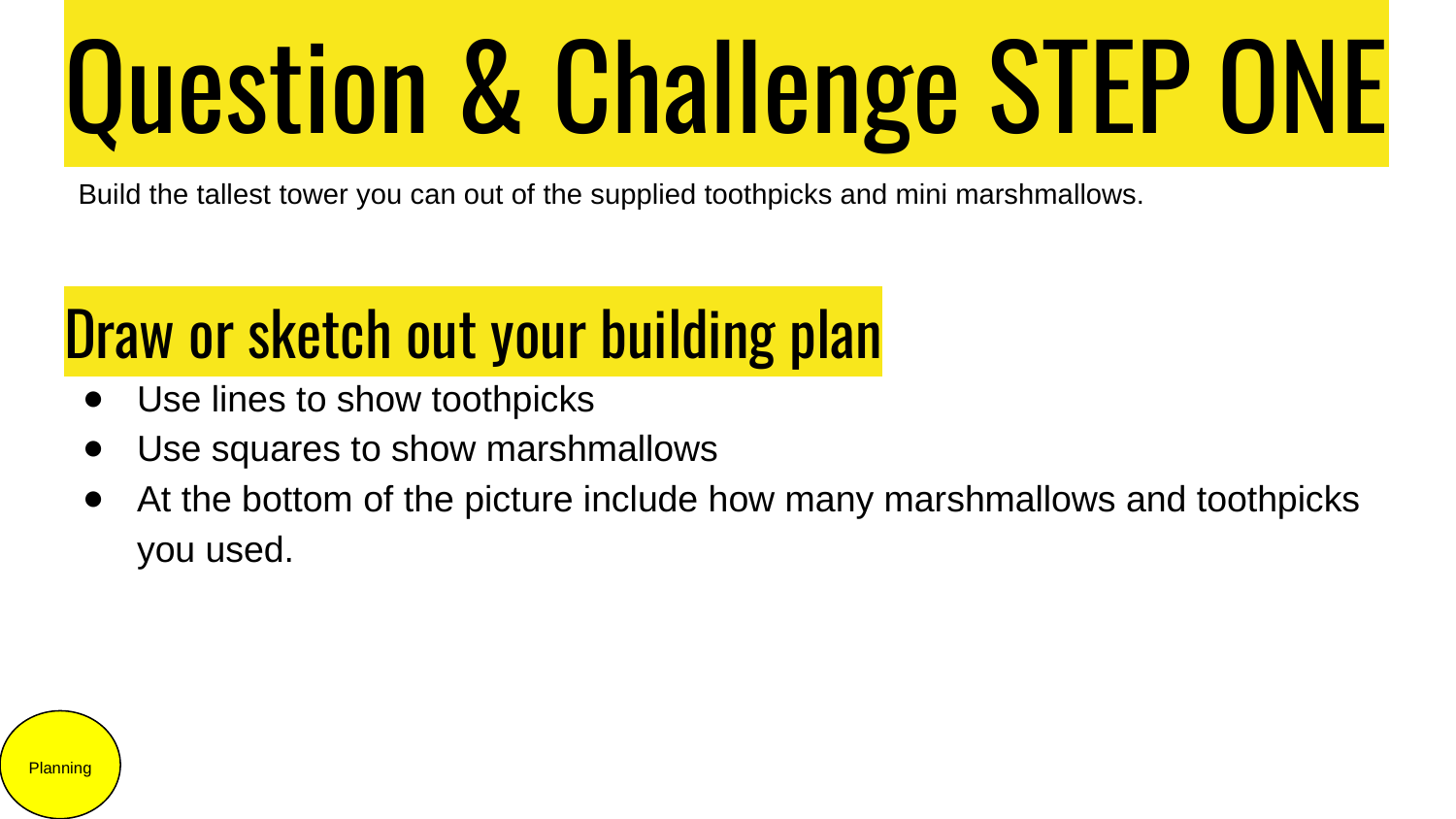

Question & Challenge STEP ONE
Build the tallest tower you can out of the supplied toothpicks and mini marshmallows.
# Draw or sketch out your building plan
Use lines to show toothpicks
Use squares to show marshmallows
At the bottom of the picture include how many marshmallows and toothpicks you used.

Planning